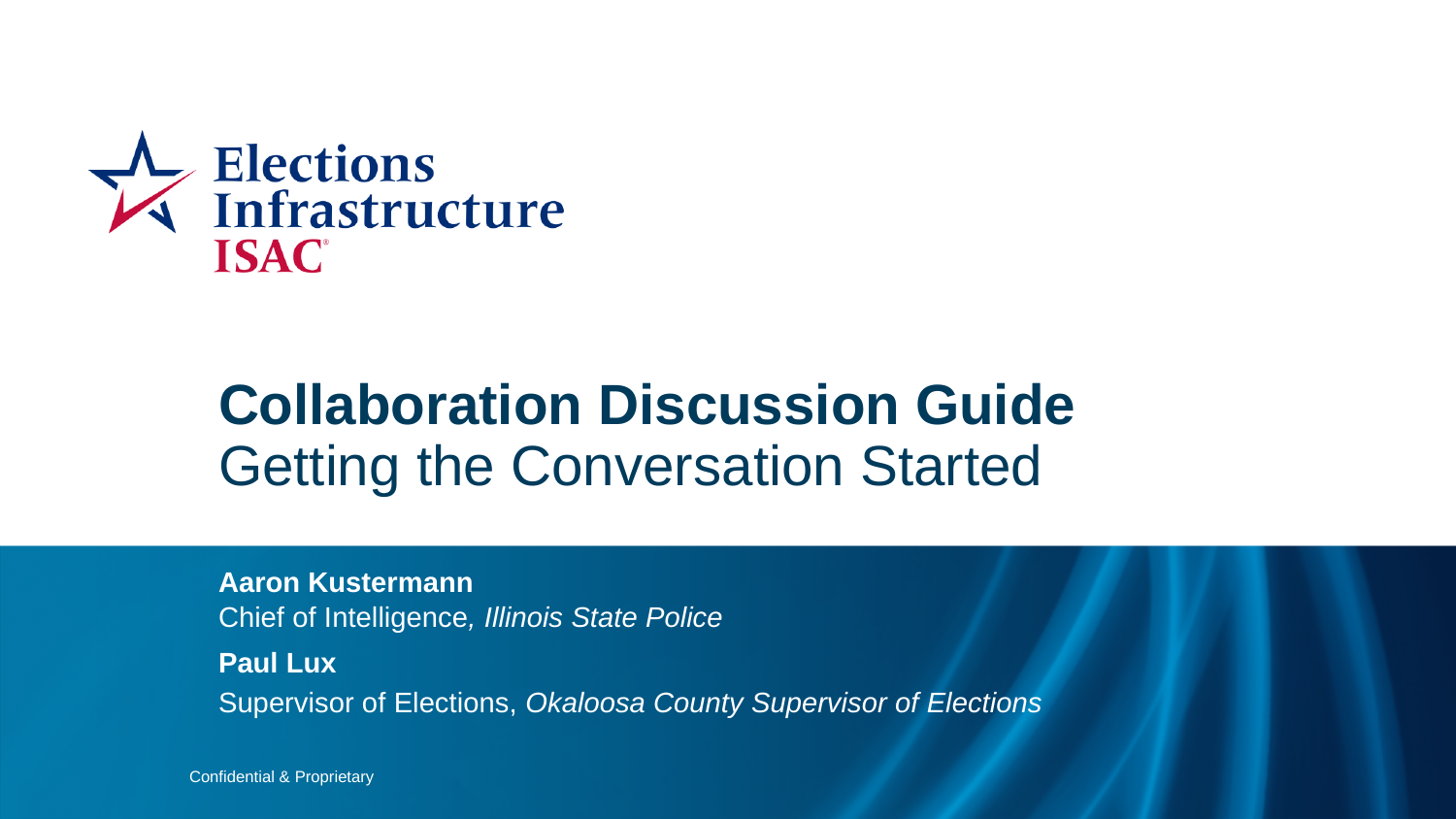

Collaboration Discussion Guide
Getting the Conversation Started
Aaron Kustermann
Chief of Intelligence, Illinois State Police
Paul Lux
Supervisor of Elections, Okaloosa County Supervisor of Elections